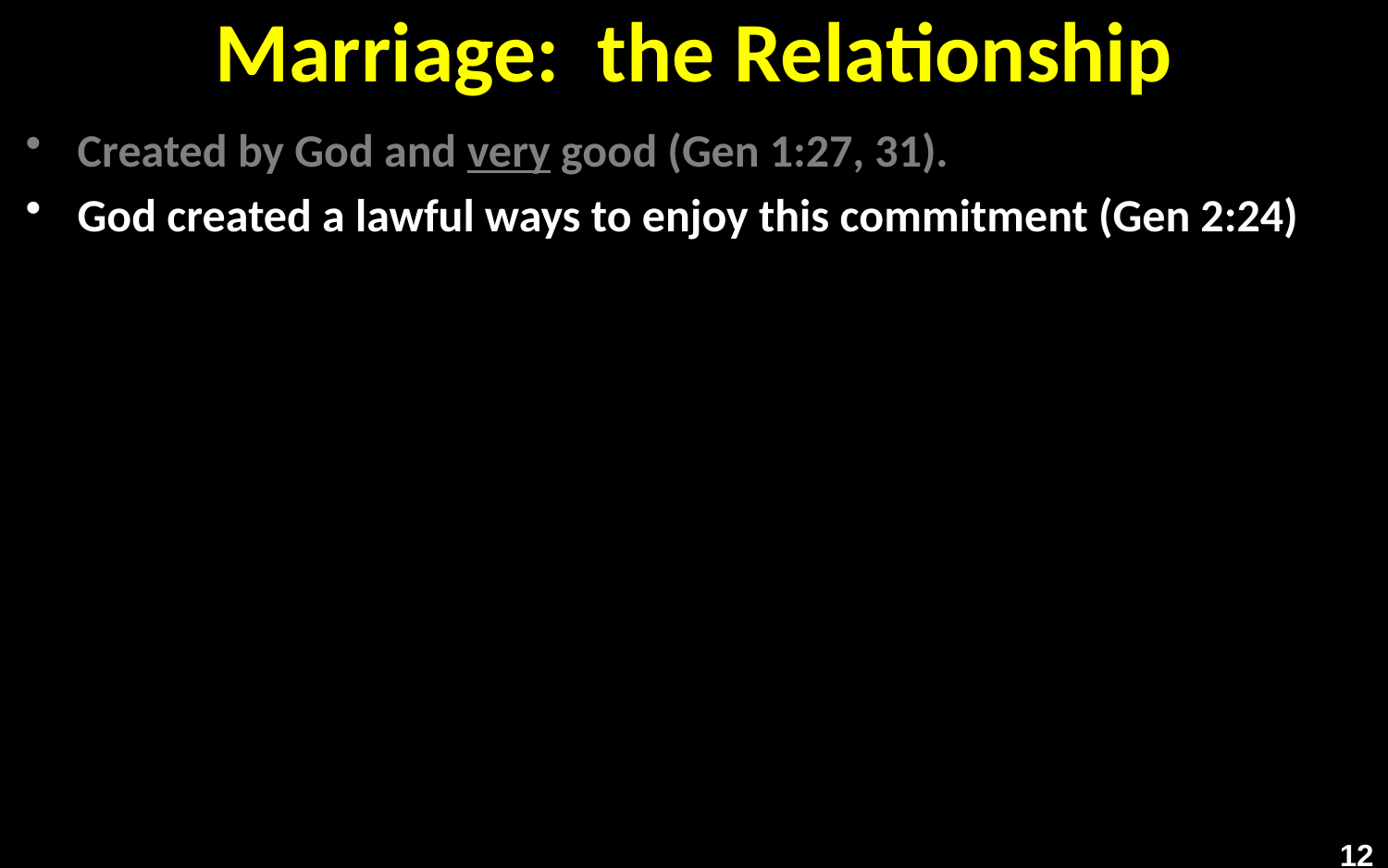

# Marriage:  the Relationship
Created by God and very good (Gen 1:27, 31).
God created a lawful ways to enjoy this commitment (Gen 2:24)
12